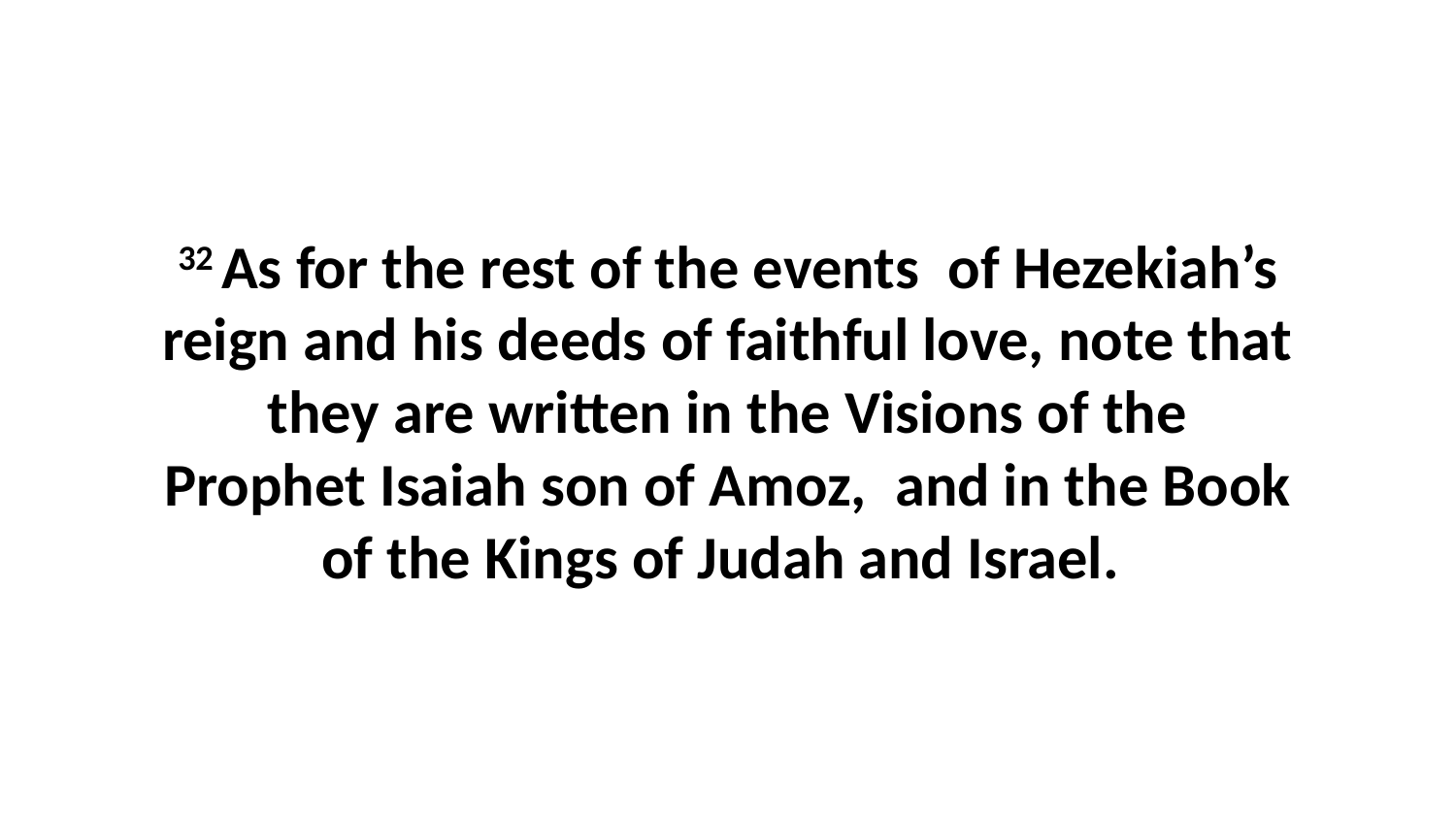

32 As for the rest of the events  of Hezekiah’s reign and his deeds of faithful love, note that they are written in the Visions of the Prophet Isaiah son of Amoz,  and in the Book of the Kings of Judah and Israel.